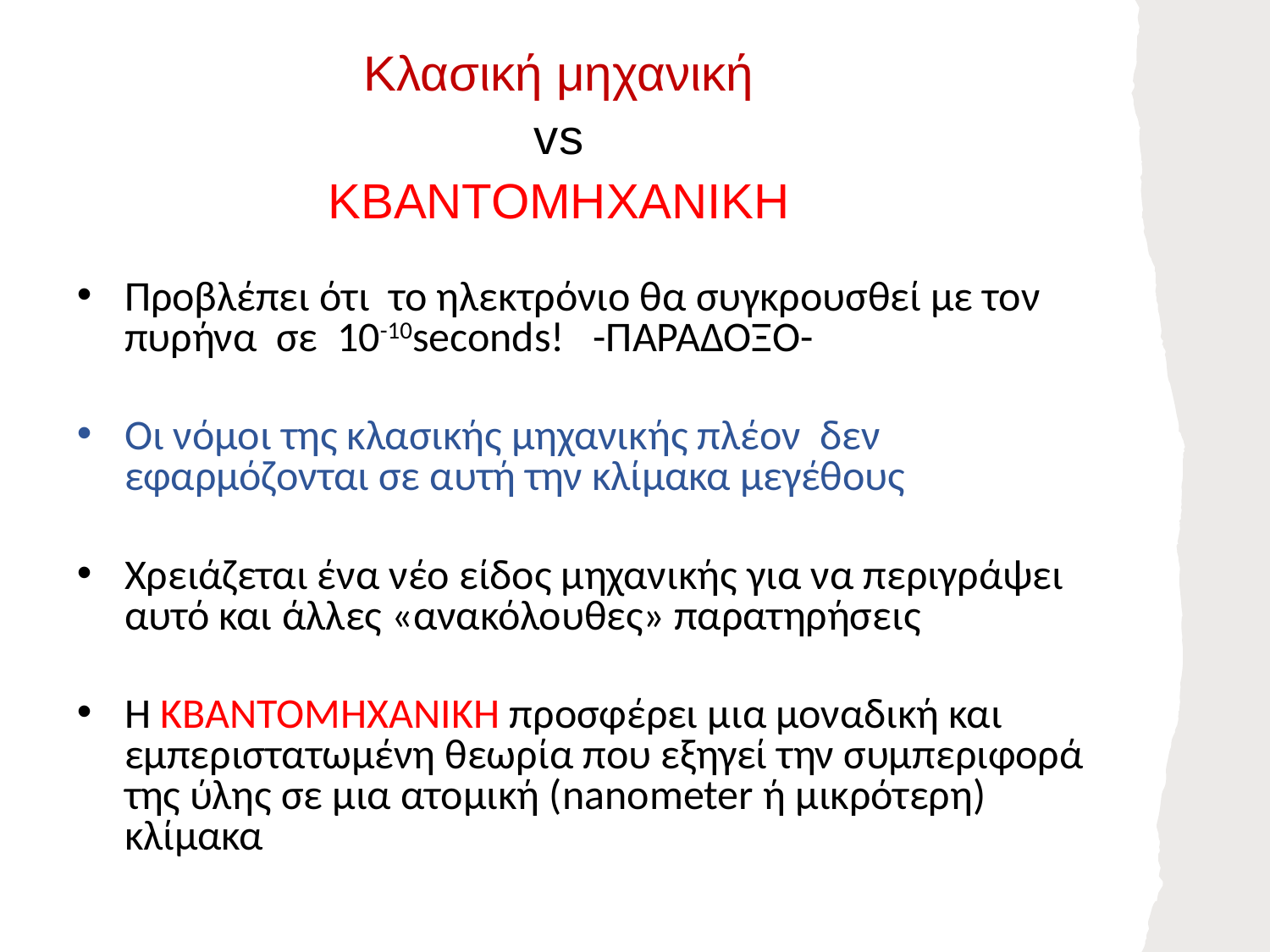

Κλασική μηχανική
vs
ΚΒΑΝΤΟΜΗΧΑΝΙΚΗ
Προβλέπει ότι  το ηλεκτρόνιο θα συγκρουσθεί με τον πυρήνα  σε  10-10seconds!   -ΠΑΡΑΔΟΞΟ-

Οι νόμοι της κλασικής μηχανικής πλέον  δεν εφαρμόζονται σε αυτή την κλίμακα μεγέθους

Χρειάζεται ένα νέο είδος μηχανικής για να περιγράψει αυτό και άλλες «ανακόλουθες» παρατηρήσεις

Η ΚΒΑΝΤΟΜΗΧΑΝΙΚΗ προσφέρει μια μοναδική και εμπεριστατωμένη θεωρία που εξηγεί την συμπεριφορά της ύλης σε μια ατομική (nanometer ή μικρότερη) κλίμακα